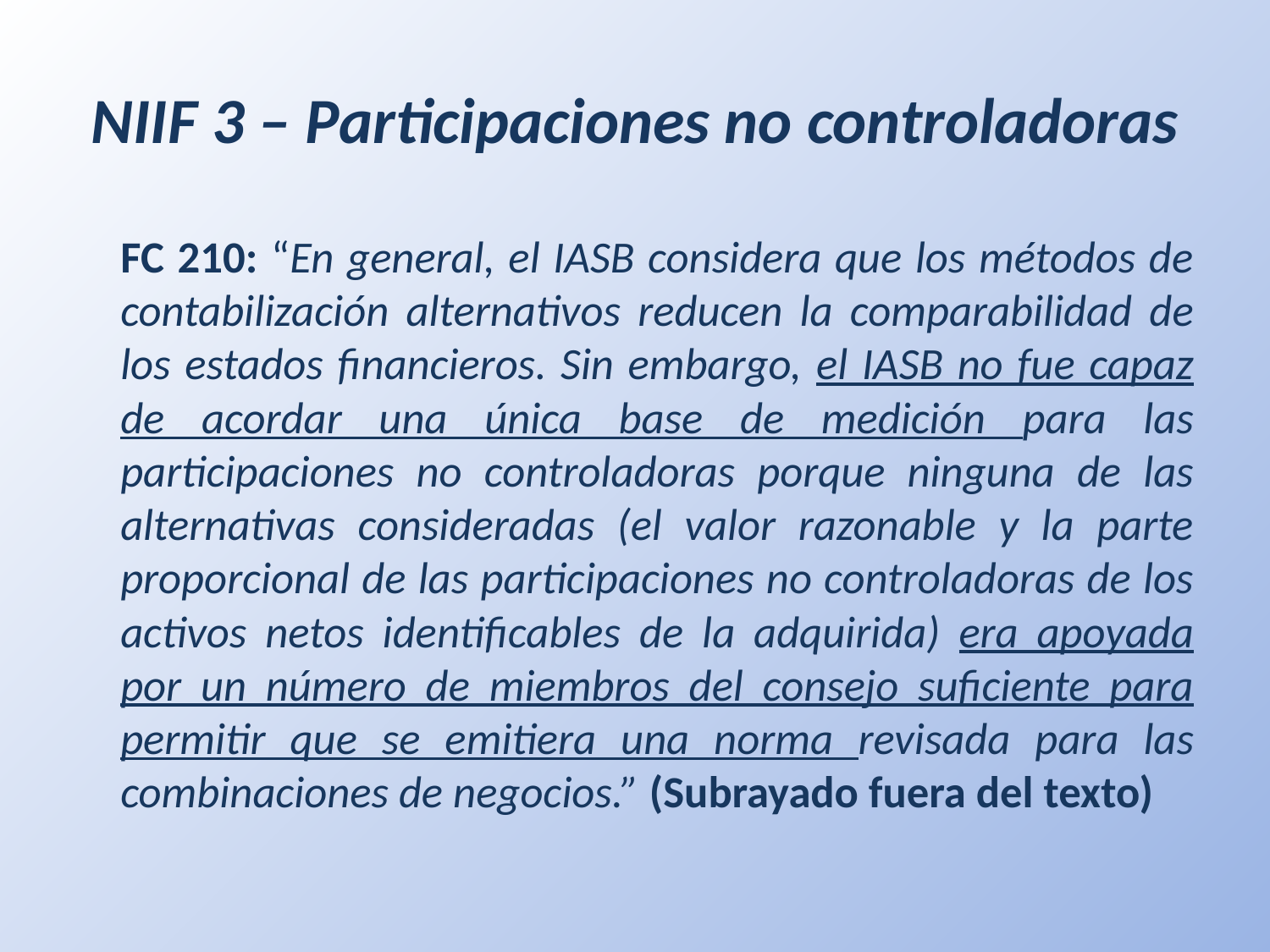

# NIIF 3 – Participaciones no controladoras
	FC 210: “En general, el IASB considera que los métodos de contabilización alternativos reducen la comparabilidad de los estados financieros. Sin embargo, el IASB no fue capaz de acordar una única base de medición para las participaciones no controladoras porque ninguna de las alternativas consideradas (el valor razonable y la parte proporcional de las participaciones no controladoras de los activos netos identificables de la adquirida) era apoyada por un número de miembros del consejo suficiente para permitir que se emitiera una norma revisada para las combinaciones de negocios.” (Subrayado fuera del texto)